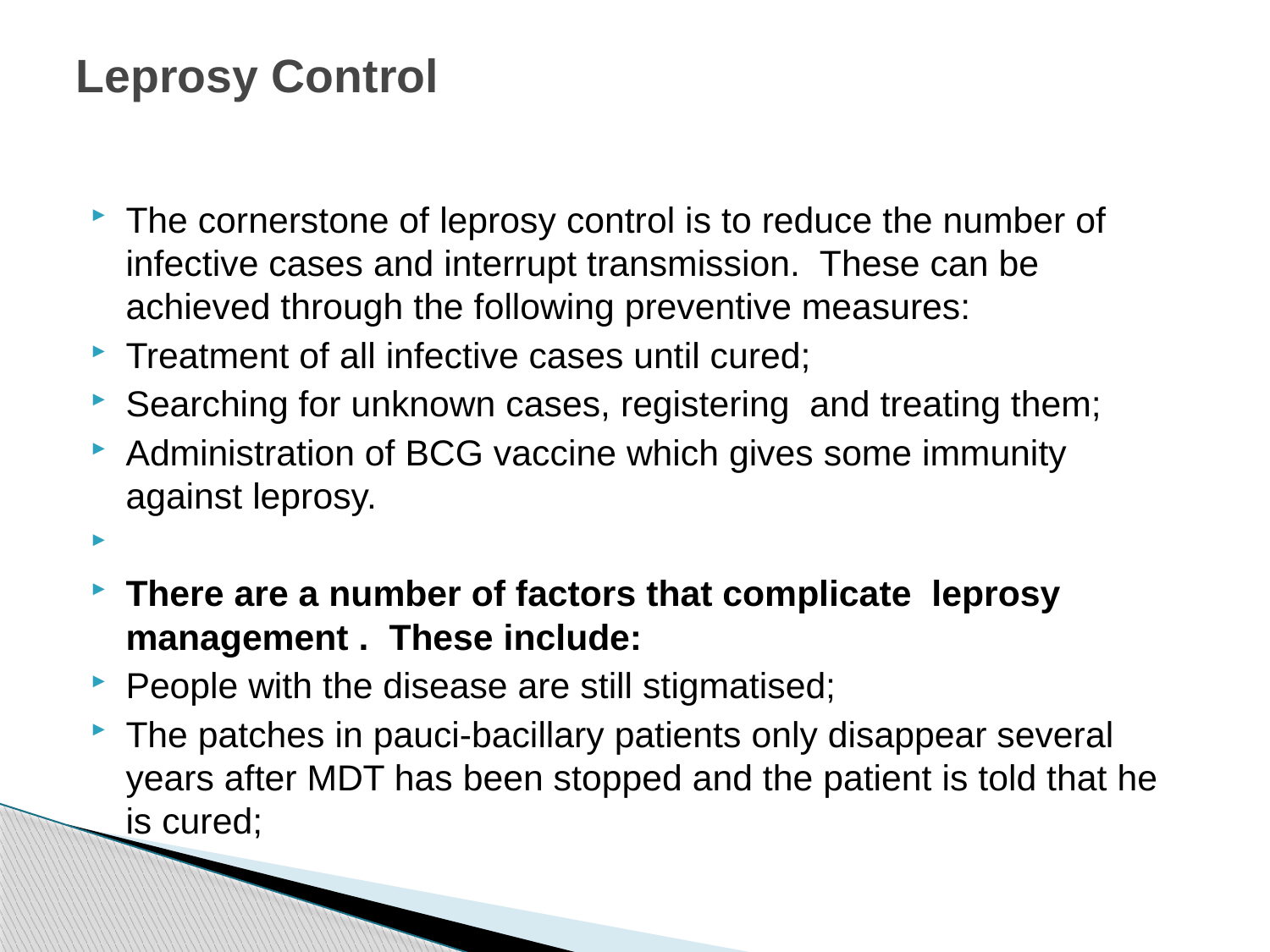

# Leprosy Control
The cornerstone of leprosy control is to reduce the number of infective cases and interrupt transmission.  These can be achieved through the following preventive measures:
Treatment of all infective cases until cured;
Searching for unknown cases, registering  and treating them;
Administration of BCG vaccine which gives some immunity against leprosy.

There are a number of factors that complicate  leprosy management .  These include:
People with the disease are still stigmatised;
The patches in pauci-bacillary patients only disappear several years after MDT has been stopped and the patient is told that he is cured;